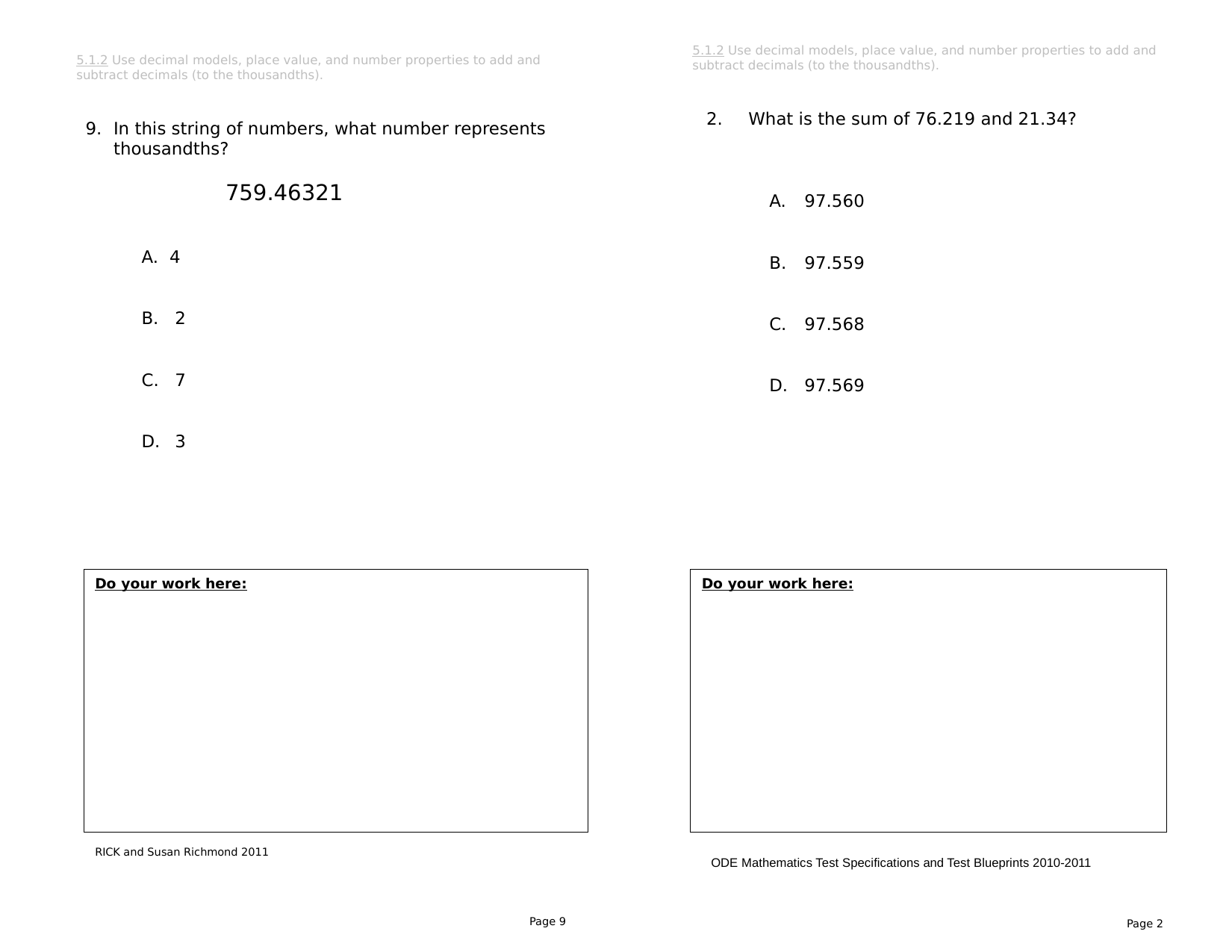

5.1.2 Use decimal models, place value, and number properties to add and subtract decimals (to the thousandths).
5.1.2 Use decimal models, place value, and number properties to add and subtract decimals (to the thousandths).
What is the sum of 76.219 and 21.34?

97.560

97.559

97.568

97.569
In this string of numbers, what number represents thousandths?

		759.46321

4

 2

 7

 3

Do your work here:

Do your work here:

RICK and Susan Richmond 2011
ODE Mathematics Test Specifications and Test Blueprints 2010-2011
Page 9
Page 2